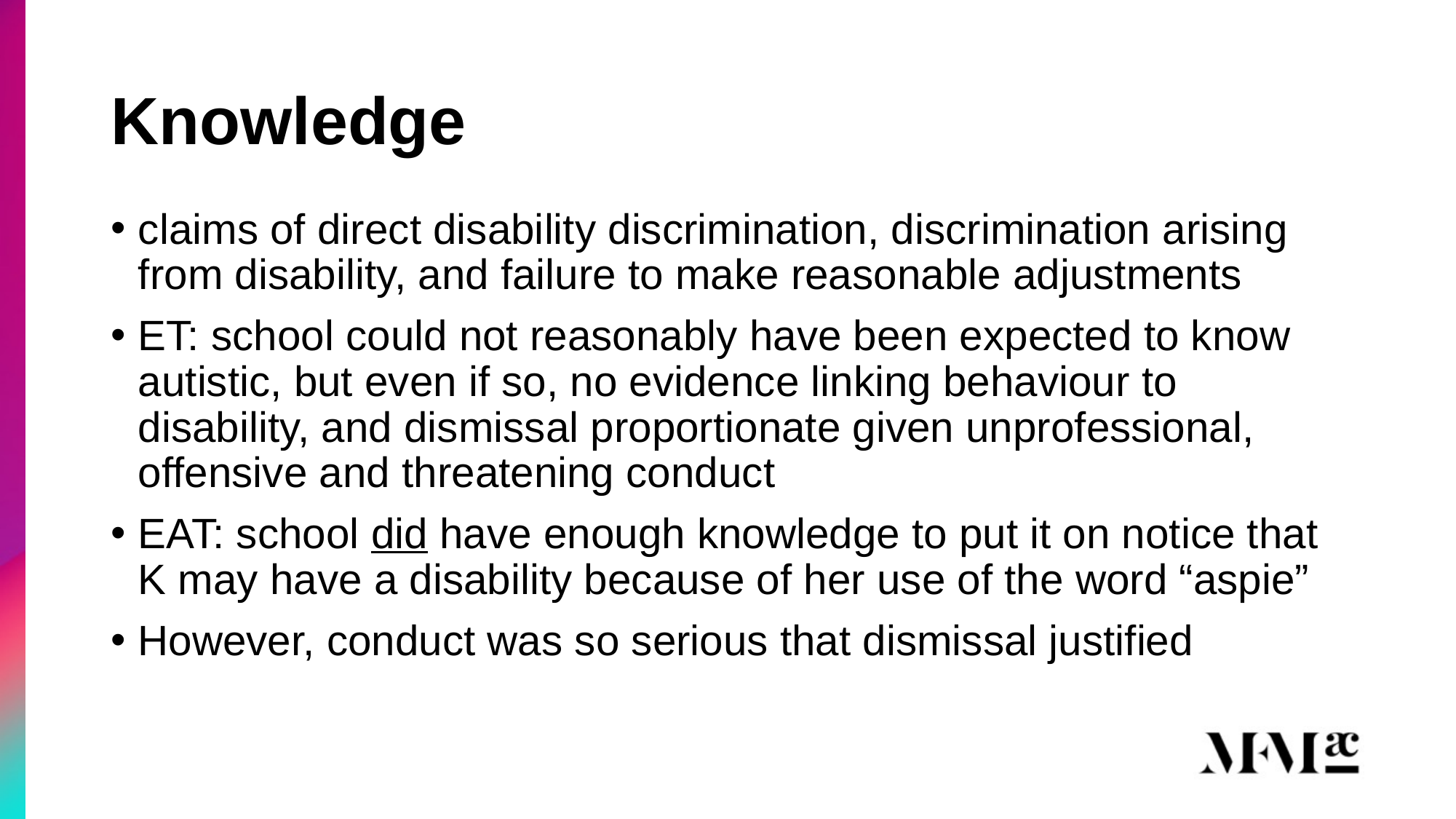

# Knowledge
claims of direct disability discrimination, discrimination arising from disability, and failure to make reasonable adjustments
ET: school could not reasonably have been expected to know autistic, but even if so, no evidence linking behaviour to disability, and dismissal proportionate given unprofessional, offensive and threatening conduct
EAT: school did have enough knowledge to put it on notice that K may have a disability because of her use of the word “aspie”
However, conduct was so serious that dismissal justified